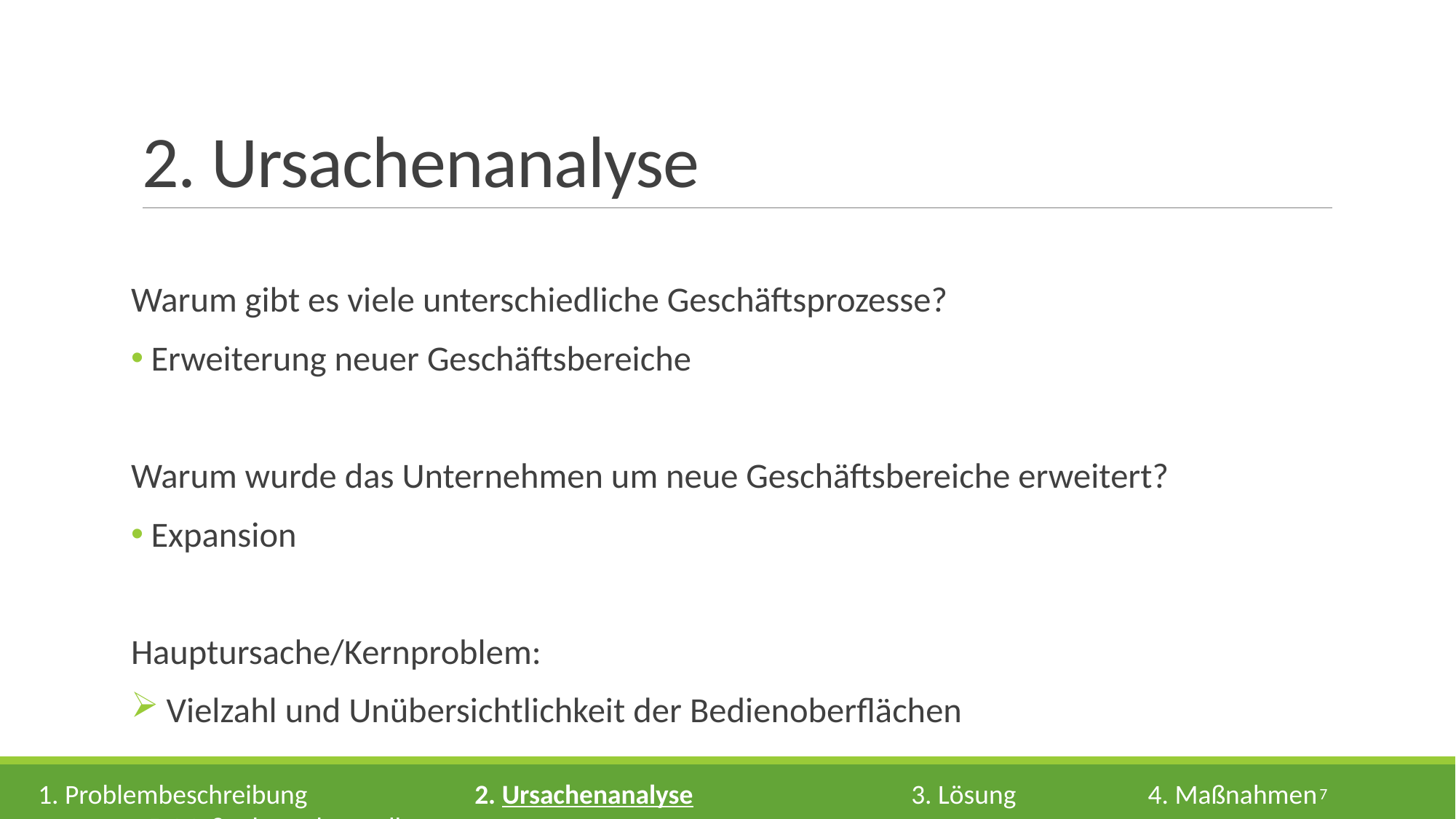

# 2. Ursachenanalyse

Warum gibt es viele unterschiedliche Geschäftsprozesse?
 Erweiterung neuer Geschäftsbereiche

Warum wurde das Unternehmen um neue Geschäftsbereiche erweitert?
 Expansion

Hauptursache/Kernproblem:
 Vielzahl und Unübersichtlichkeit der Bedienoberflächen
1. Problembeschreibung		2. Ursachenanalyse		3. Lösung		   4. Maßnahmen 		5. Maßnahmenkontrolle
7